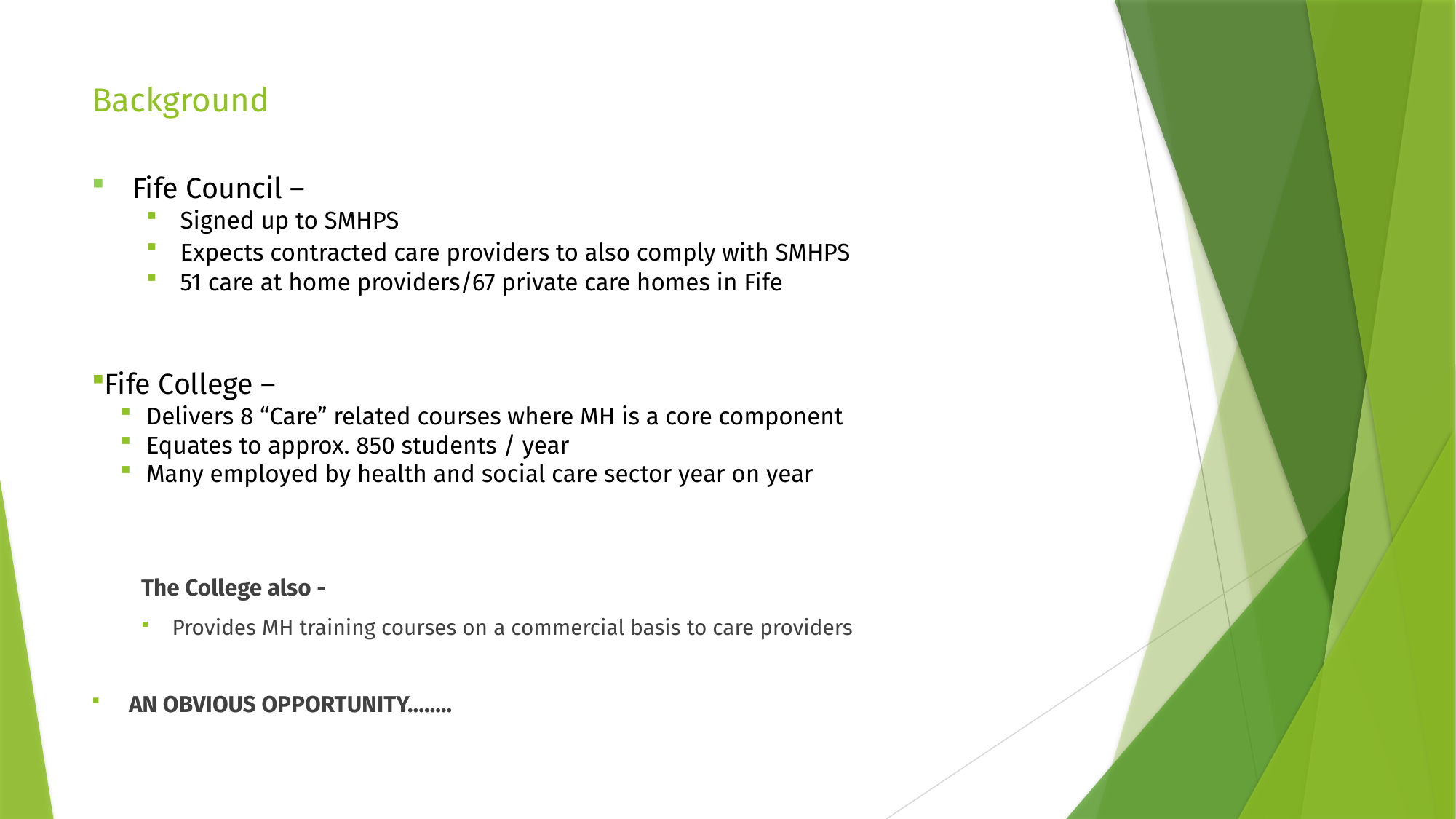

# Background
Fife Council –
Signed up to SMHPS
Expects contracted care providers to also comply with SMHPS
51 care at home providers/67 private care homes in Fife
Fife College –
Delivers 8 “Care” related courses where MH is a core component
Equates to approx. 850 students / year
Many employed by health and social care sector year on year

The College also -
Provides MH training courses on a commercial basis to care providers

AN OBVIOUS OPPORTUNITY……..